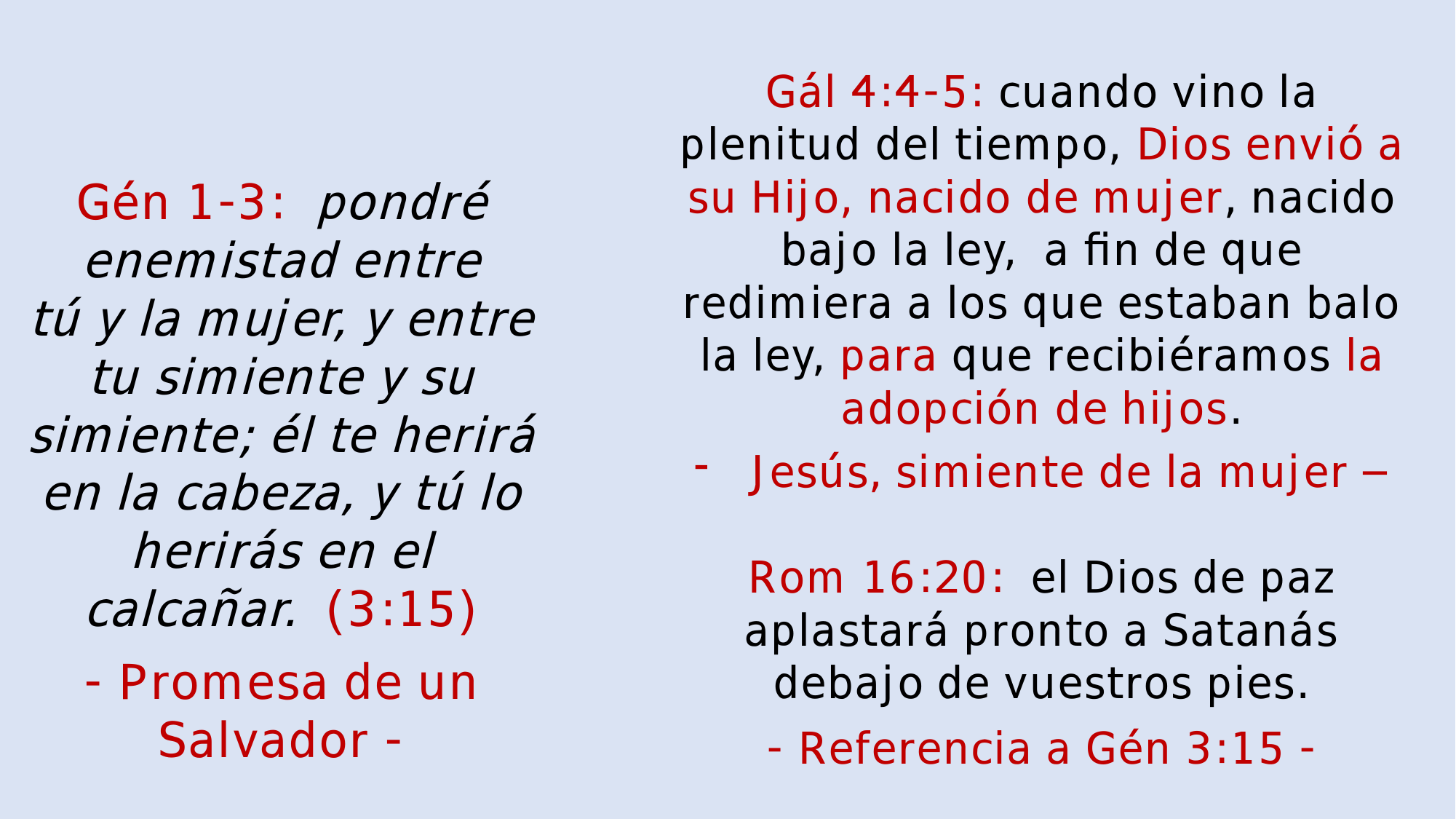

Gál 4:4-5: cuando vino la plenitud del tiempo, Dios envió a su Hijo, nacido de mujer, nacido bajo la ley,  a fin de que redimiera a los que estaban balo la ley, para que recibiéramos la adopción de hijos.

Jesús, simiente de la mujer –

Rom 16:20:  el Dios de paz aplastará pronto a Satanás debajo de vuestros pies.

- Referencia a Gén 3:15 -
Gén 1-3:  pondré enemistad entre
tú y la mujer, y entre tu simiente y su simiente; él te herirá en la cabeza, y tú lo herirás en el calcañar.  (3:15)

- Promesa de un Salvador -